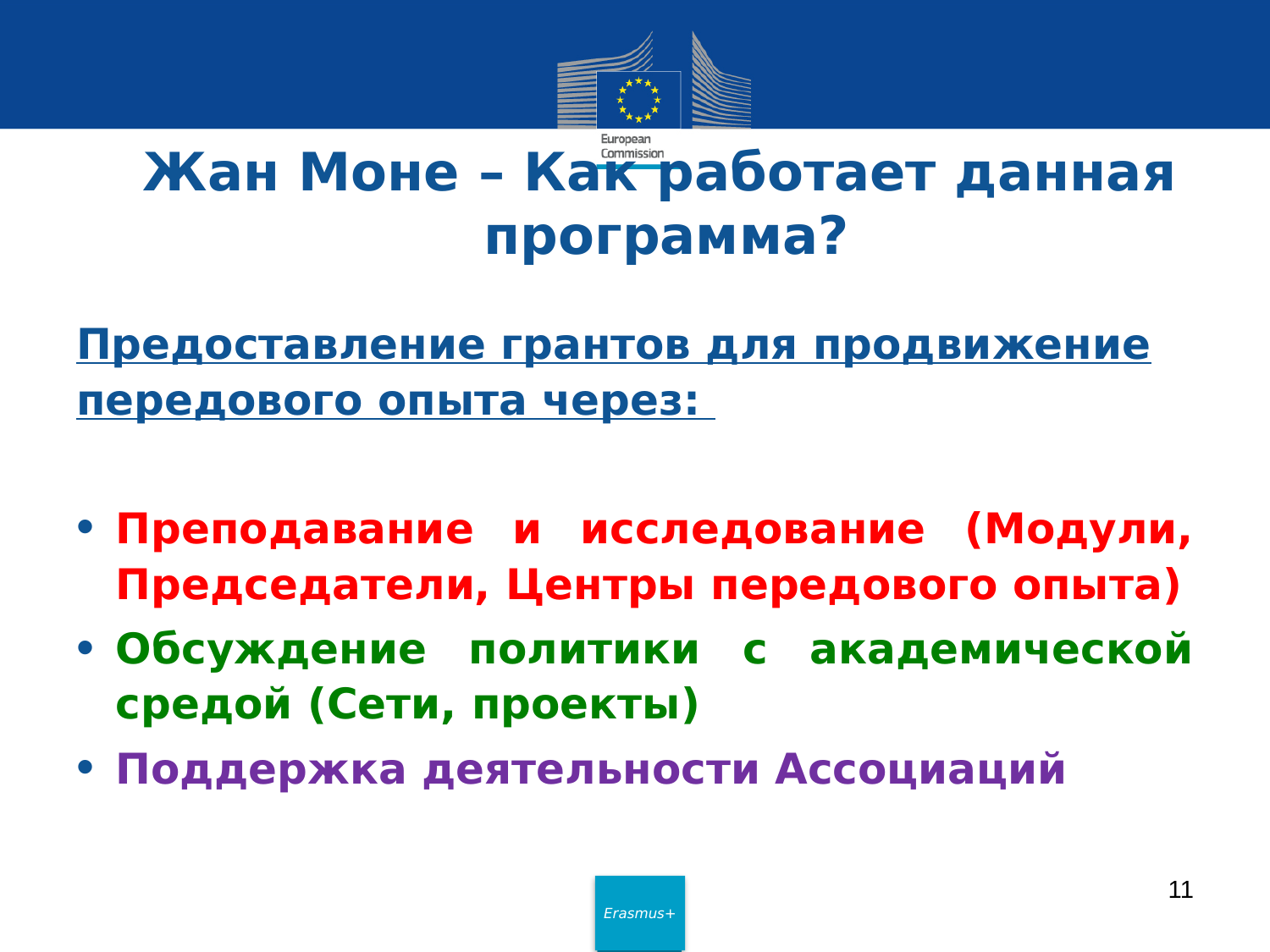

# Жан Моне – Как работает данная программа?

Предоставление грантов для продвижение передового опыта через:

Преподавание и исследование (Модули, Председатели, Центры передового опыта)
Обсуждение политики с академической средой (Сети, проекты)
Поддержка деятельности Ассоциаций

11